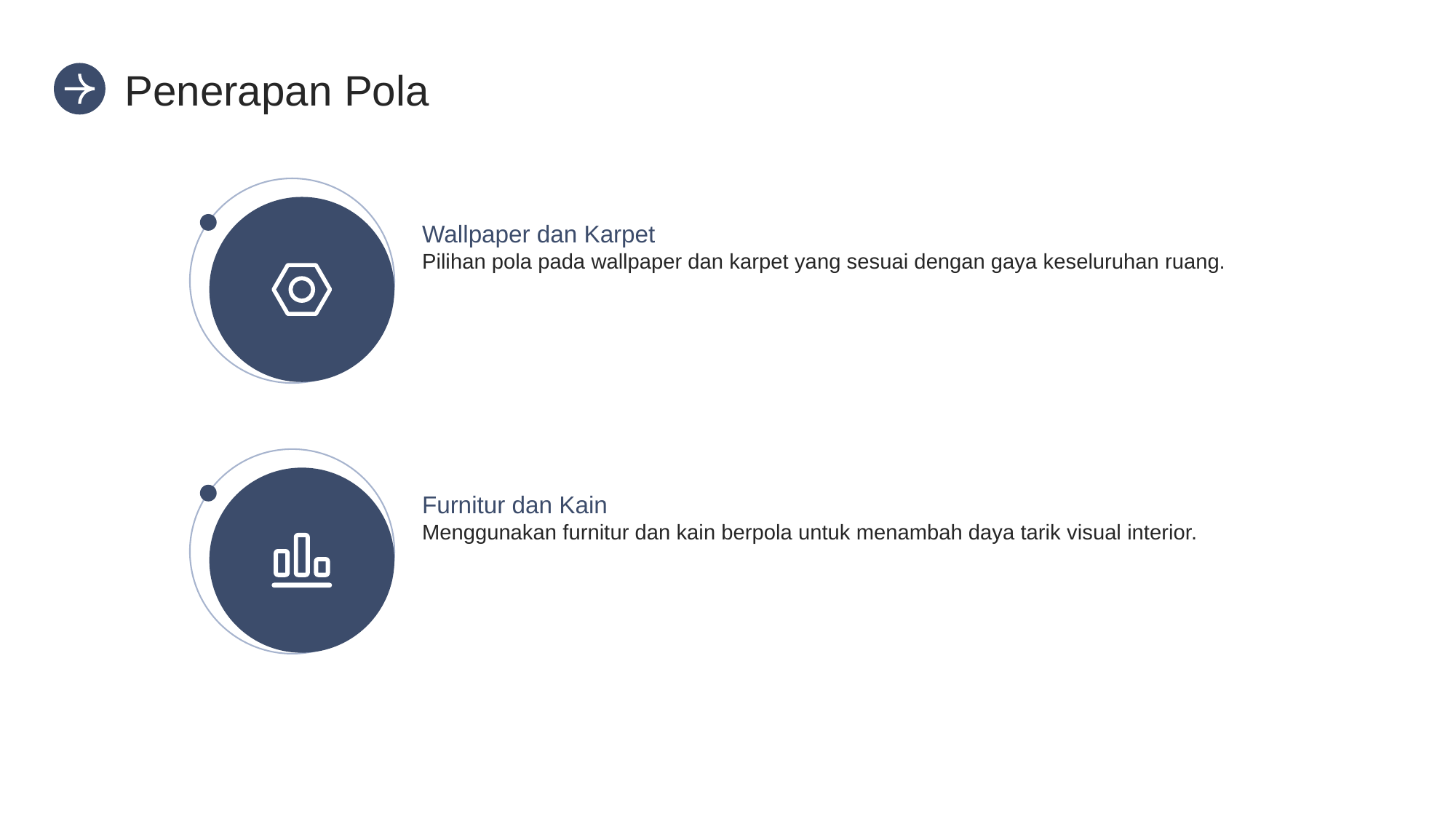

Penerapan Pola

Wallpaper dan Karpet

Pilihan pola pada wallpaper dan karpet yang sesuai dengan gaya keseluruhan ruang.

Furnitur dan Kain

Menggunakan furnitur dan kain berpola untuk menambah daya tarik visual interior.